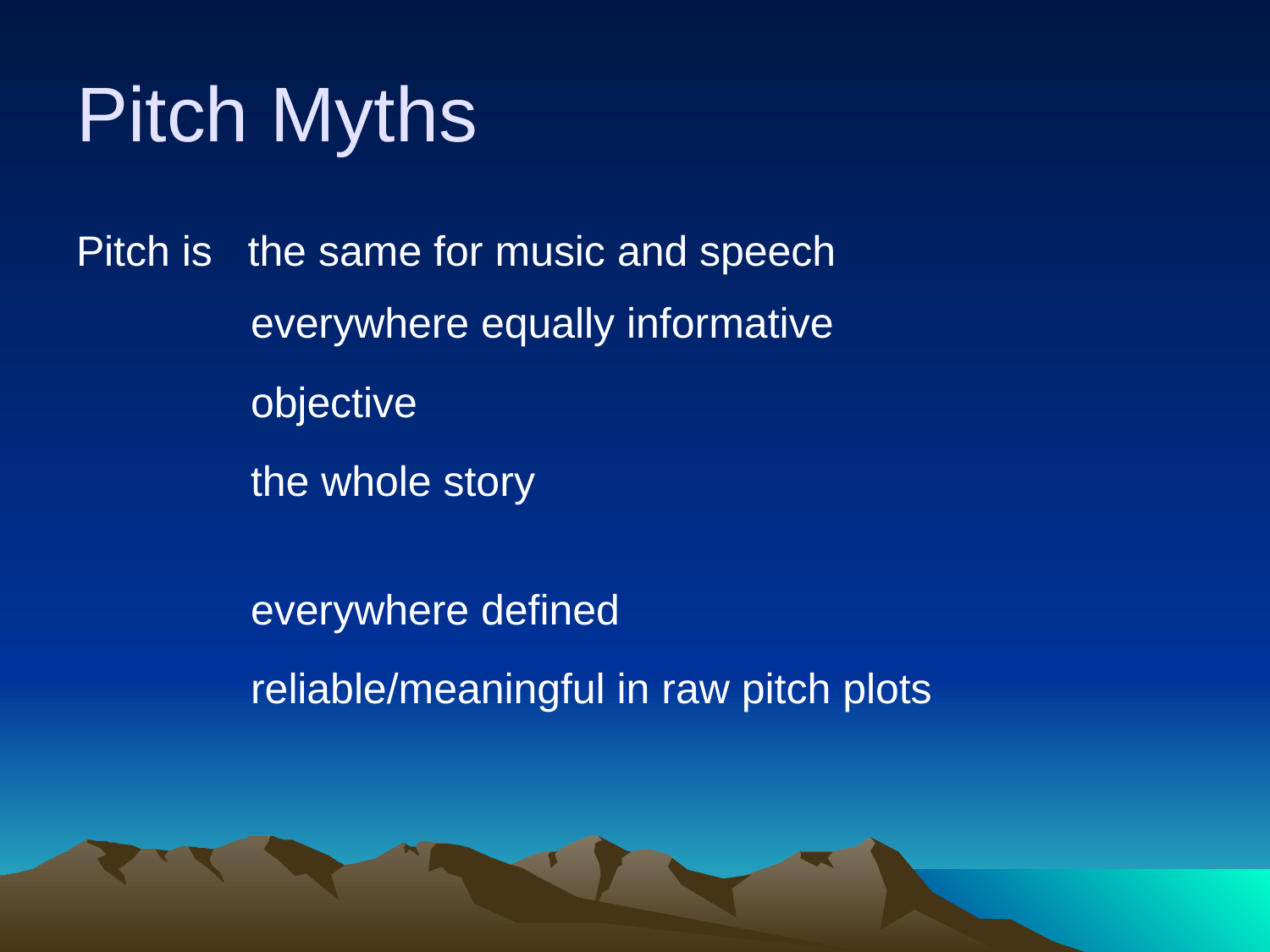

# Pitch Myths
Pitch is   the same for music and speech
	    everywhere equally informative
	    objective
	    the whole story

	    everywhere defined
    	    reliable/meaningful in raw pitch plots